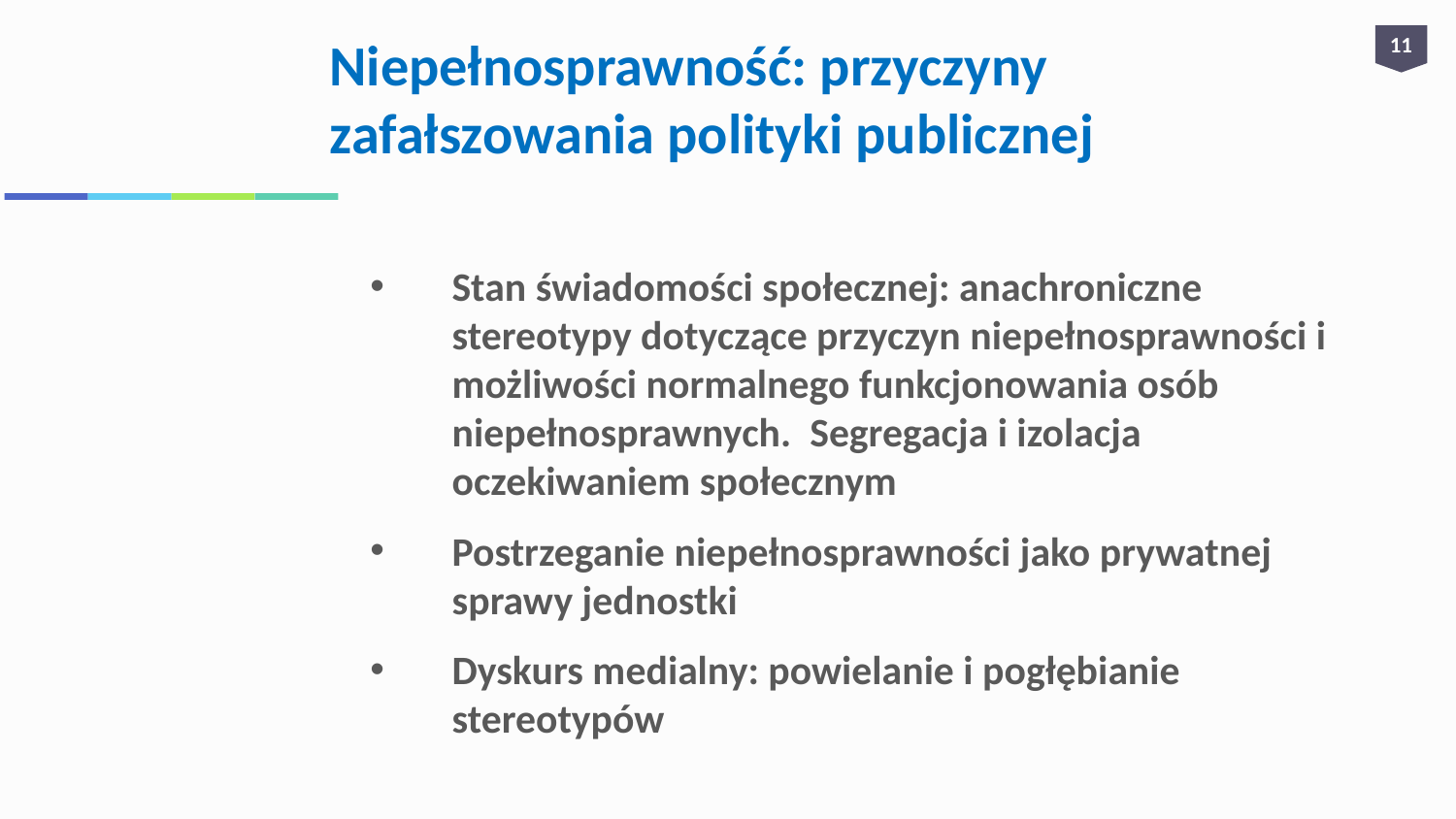

# Niepełnosprawność: przyczyny zafałszowania polityki publicznej
11

Stan świadomości społecznej: anachroniczne stereotypy dotyczące przyczyn niepełnosprawności i możliwości normalnego funkcjonowania osób niepełnosprawnych.  Segregacja i izolacja oczekiwaniem społecznym

Postrzeganie niepełnosprawności jako prywatnej sprawy jednostki

Dyskurs medialny: powielanie i pogłębianie stereotypów